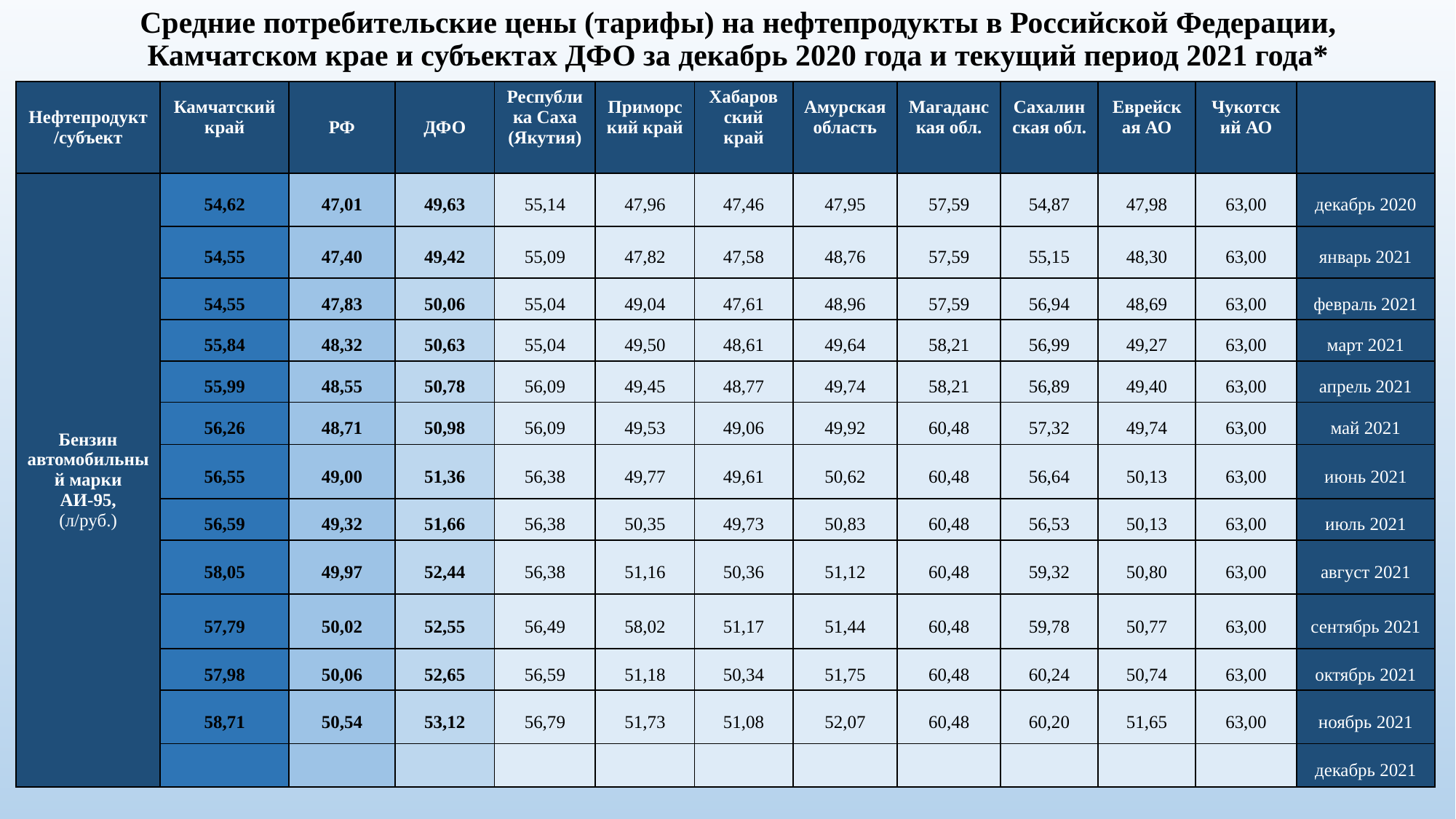

# Средние потребительские цены (тарифы) на нефтепродукты в Российской Федерации, Камчатском крае и субъектах ДФО за декабрь 2020 года и текущий период 2021 года*
| Нефтепродукт/субъект | Камчатский край | РФ | ДФО | Республика Саха (Якутия) | Приморский край | Хабаровский край | Амурская область | Магаданская обл. | Сахалинская обл. | Еврейская АО | Чукотский АО |  |
| --- | --- | --- | --- | --- | --- | --- | --- | --- | --- | --- | --- | --- |
| Бензин автомобильный марки АИ-95, (л/руб.) | 54,62 | 47,01 | 49,63 | 55,14 | 47,96 | 47,46 | 47,95 | 57,59 | 54,87 | 47,98 | 63,00 | декабрь 2020 |
|  | 54,55 | 47,40 | 49,42 | 55,09 | 47,82 | 47,58 | 48,76 | 57,59 | 55,15 | 48,30 | 63,00 | январь 2021 |
|  | 54,55 | 47,83 | 50,06 | 55,04 | 49,04 | 47,61 | 48,96 | 57,59 | 56,94 | 48,69 | 63,00 | февраль 2021 |
|  | 55,84 | 48,32 | 50,63 | 55,04 | 49,50 | 48,61 | 49,64 | 58,21 | 56,99 | 49,27 | 63,00 | март 2021 |
|  | 55,99 | 48,55 | 50,78 | 56,09 | 49,45 | 48,77 | 49,74 | 58,21 | 56,89 | 49,40 | 63,00 | апрель 2021 |
|  | 56,26 | 48,71 | 50,98 | 56,09 | 49,53 | 49,06 | 49,92 | 60,48 | 57,32 | 49,74 | 63,00 | май 2021 |
|  | 56,55 | 49,00 | 51,36 | 56,38 | 49,77 | 49,61 | 50,62 | 60,48 | 56,64 | 50,13 | 63,00 | июнь 2021 |
|  | 56,59 | 49,32 | 51,66 | 56,38 | 50,35 | 49,73 | 50,83 | 60,48 | 56,53 | 50,13 | 63,00 | июль 2021 |
|  | 58,05 | 49,97 | 52,44 | 56,38 | 51,16 | 50,36 | 51,12 | 60,48 | 59,32 | 50,80 | 63,00 | август 2021 |
|  | 57,79 | 50,02 | 52,55 | 56,49 | 58,02 | 51,17 | 51,44 | 60,48 | 59,78 | 50,77 | 63,00 | сентябрь 2021 |
|  | 57,98 | 50,06 | 52,65 | 56,59 | 51,18 | 50,34 | 51,75 | 60,48 | 60,24 | 50,74 | 63,00 | октябрь 2021 |
|  | 58,71 | 50,54 | 53,12 | 56,79 | 51,73 | 51,08 | 52,07 | 60,48 | 60,20 | 51,65 | 63,00 | ноябрь 2021 |
|  |  |  |  |  |  |  |  |  |  |  |  | декабрь 2021 |